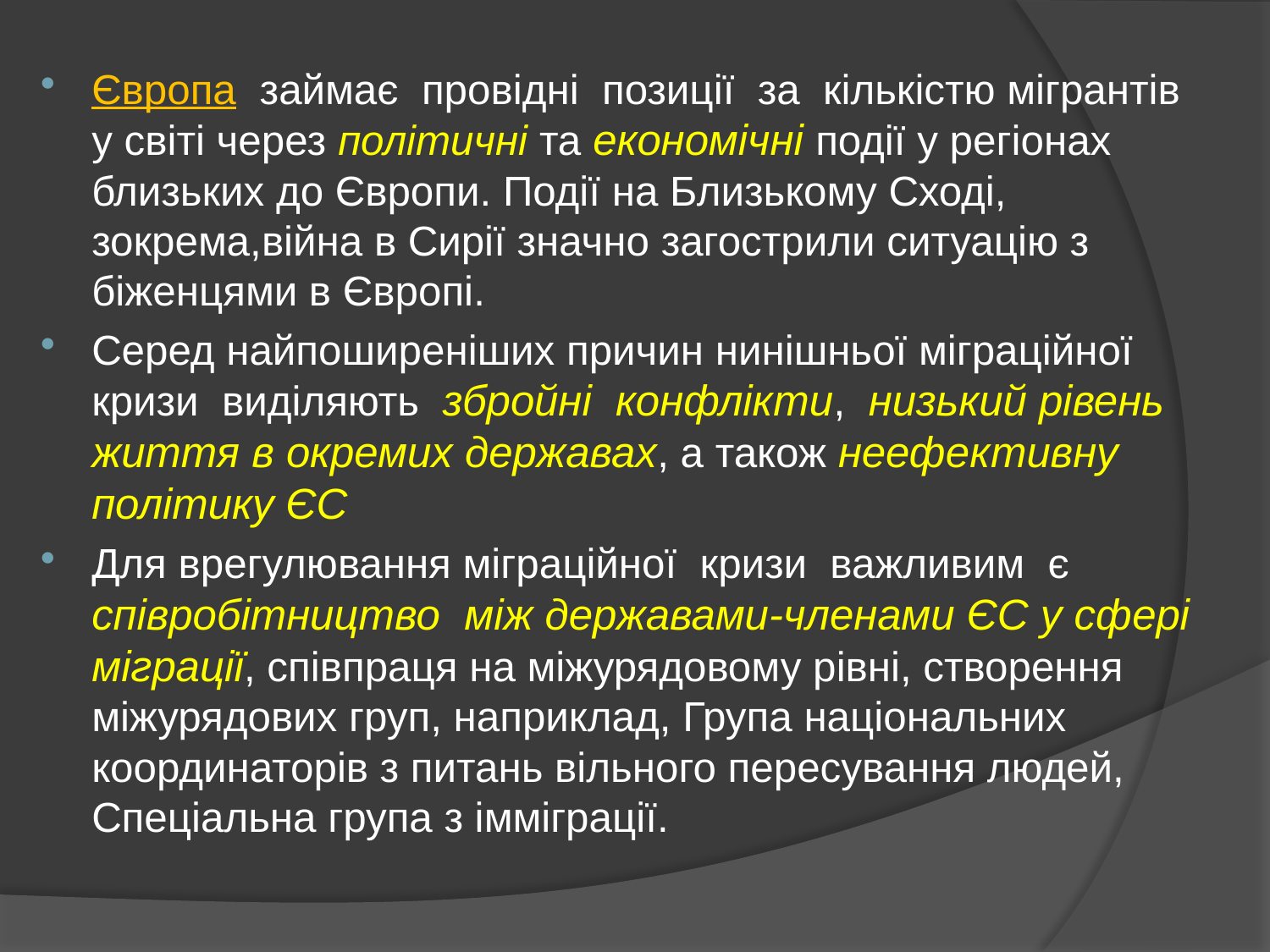

Європа  займає  провідні  позиції  за  кількістю мігрантів у світі через політичні та економічні події у регіонах близьких до Європи. Події на Близькому Сході, зокрема,війна в Сирії значно загострили ситуацію з біженцями в Європі.
Серед найпоширеніших причин нинішньої міграційної  кризи  виділяють  збройні  конфлікти,  низький рівень життя в окремих державах, а також неефективну політику ЄС
Для врегулювання міграційної  кризи  важливим  є  співробітництво  між державами-членами ЄС у сфері міграції, співпраця на міжурядовому рівні, створення міжурядових груп, наприклад, Група національних координаторів з питань вільного пересування людей, Спеціальна група з імміграції.